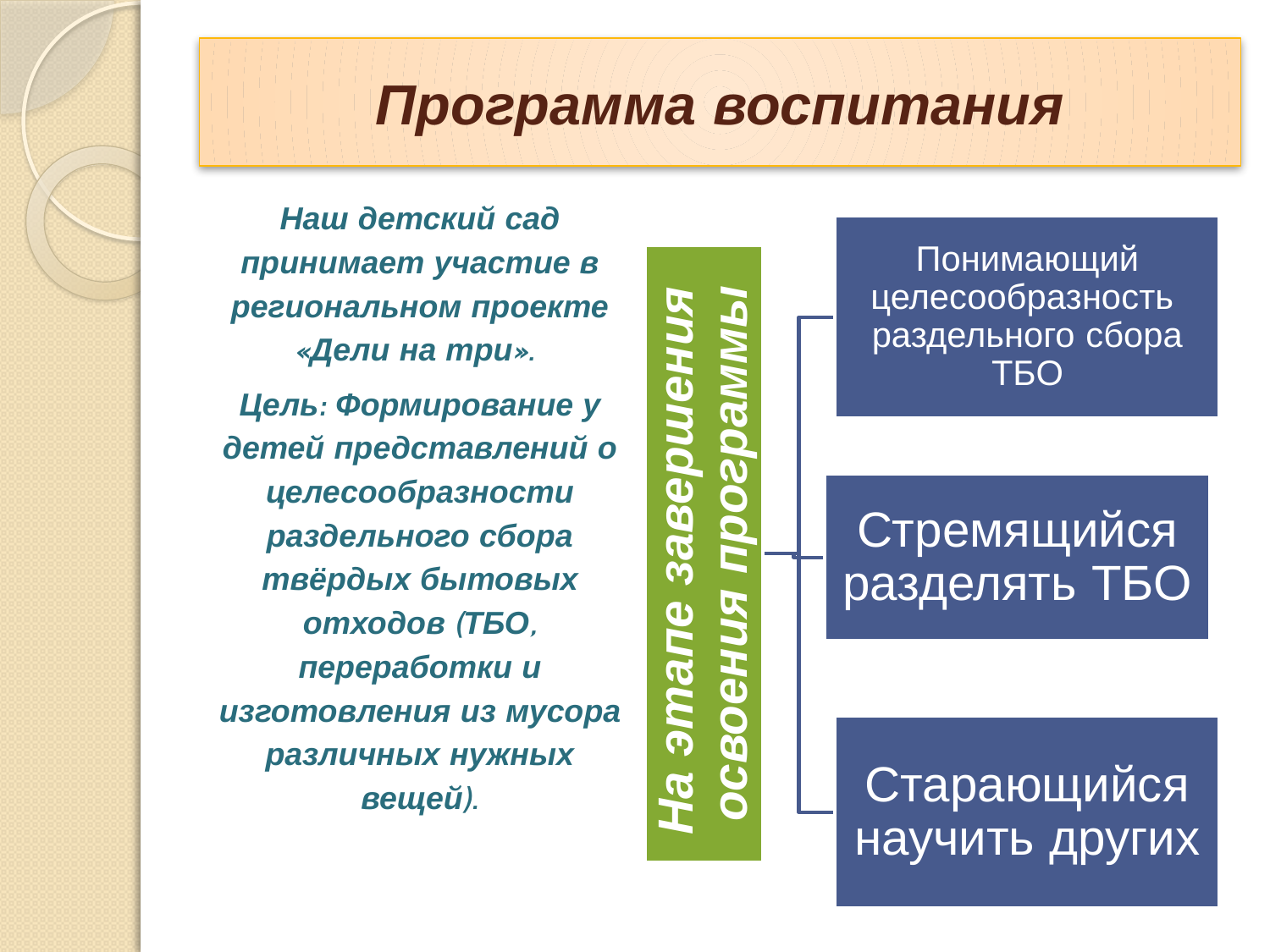

# Программа воспитания
Наш детский сад принимает участие в региональном проекте «Дели на три».
Цель: Формирование у детей представлений о целесообразности раздельного сбора твёрдых бытовых отходов (ТБО, переработки и изготовления из мусора различных нужных вещей).

На этапе завершения  освоения программы
Понимающий целесообразность  раздельного сбора ТБО
Стремящийся разделять ТБО
Старающийся научить других